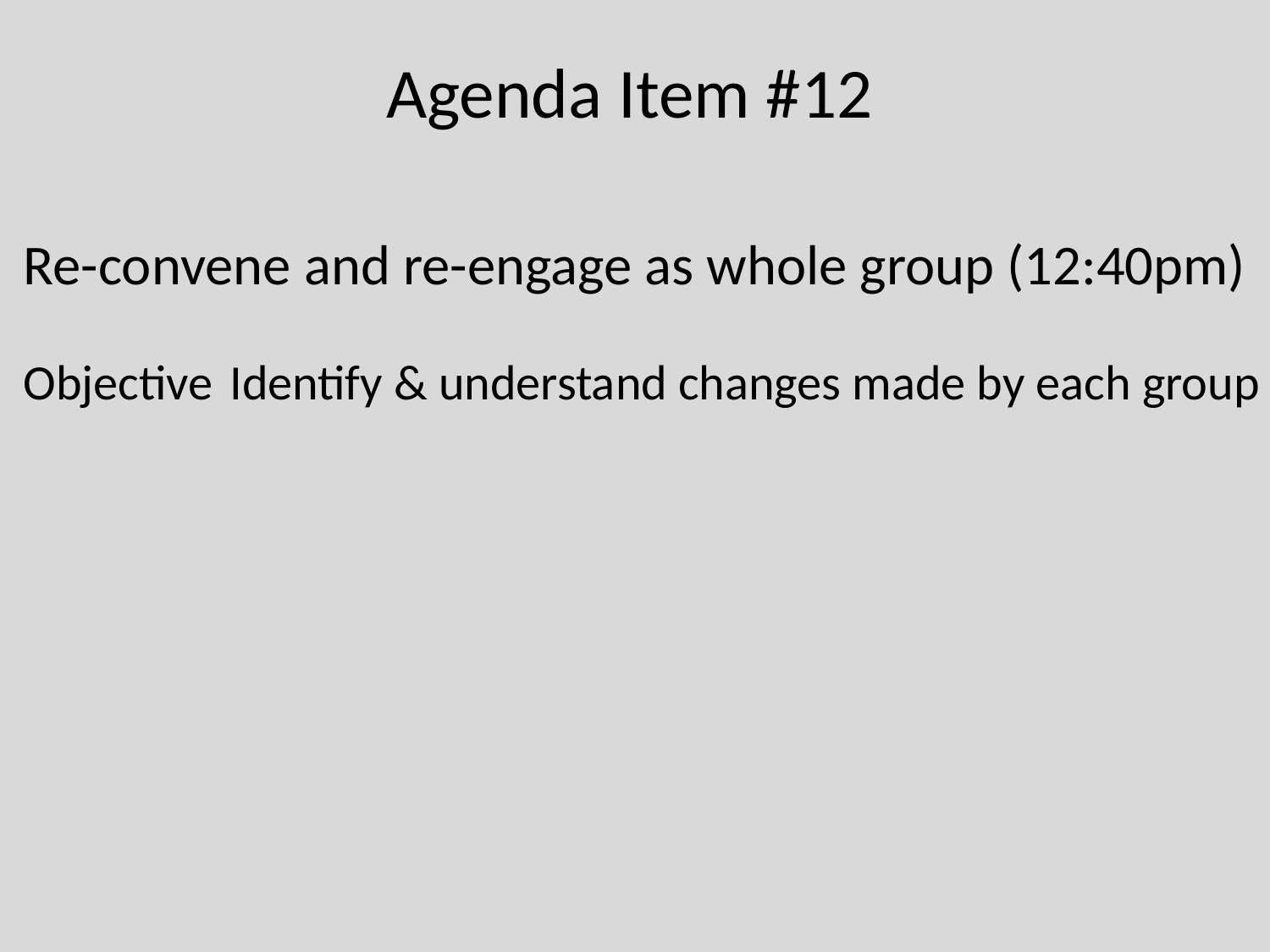

# Agenda Item #12
Re-convene and re-engage as whole group (12:40pm)

Objective	Identify & understand changes made by each group